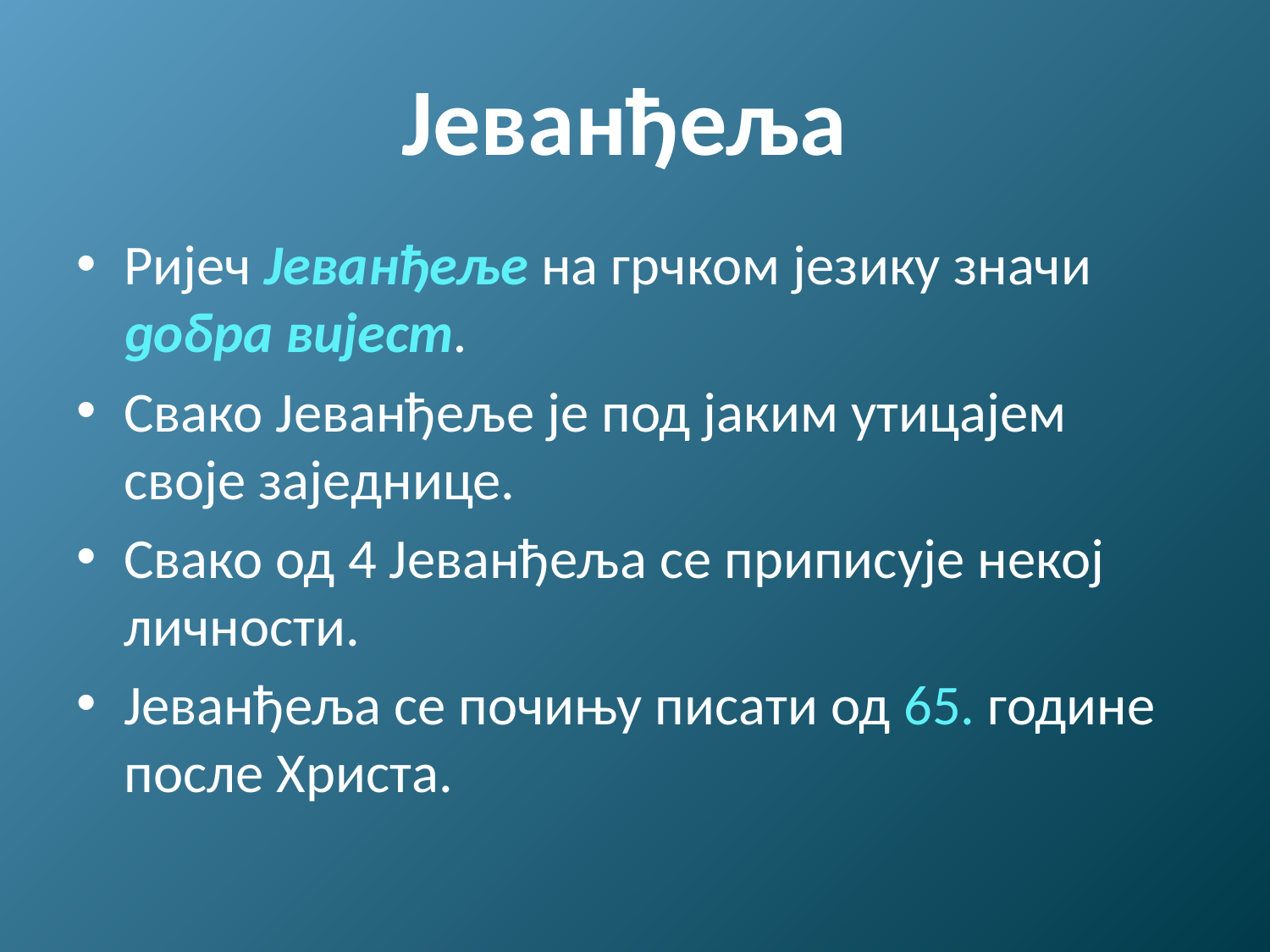

# Јеванђеља
Ријеч Јеванђеље на грчком језику значи добра вијест.
Свако Јеванђеље је под јаким утицајем своје заједнице.
Свако од 4 Јеванђеља се приписује некој личности.
Јеванђеља се почињу писати од 65. године после Христа.